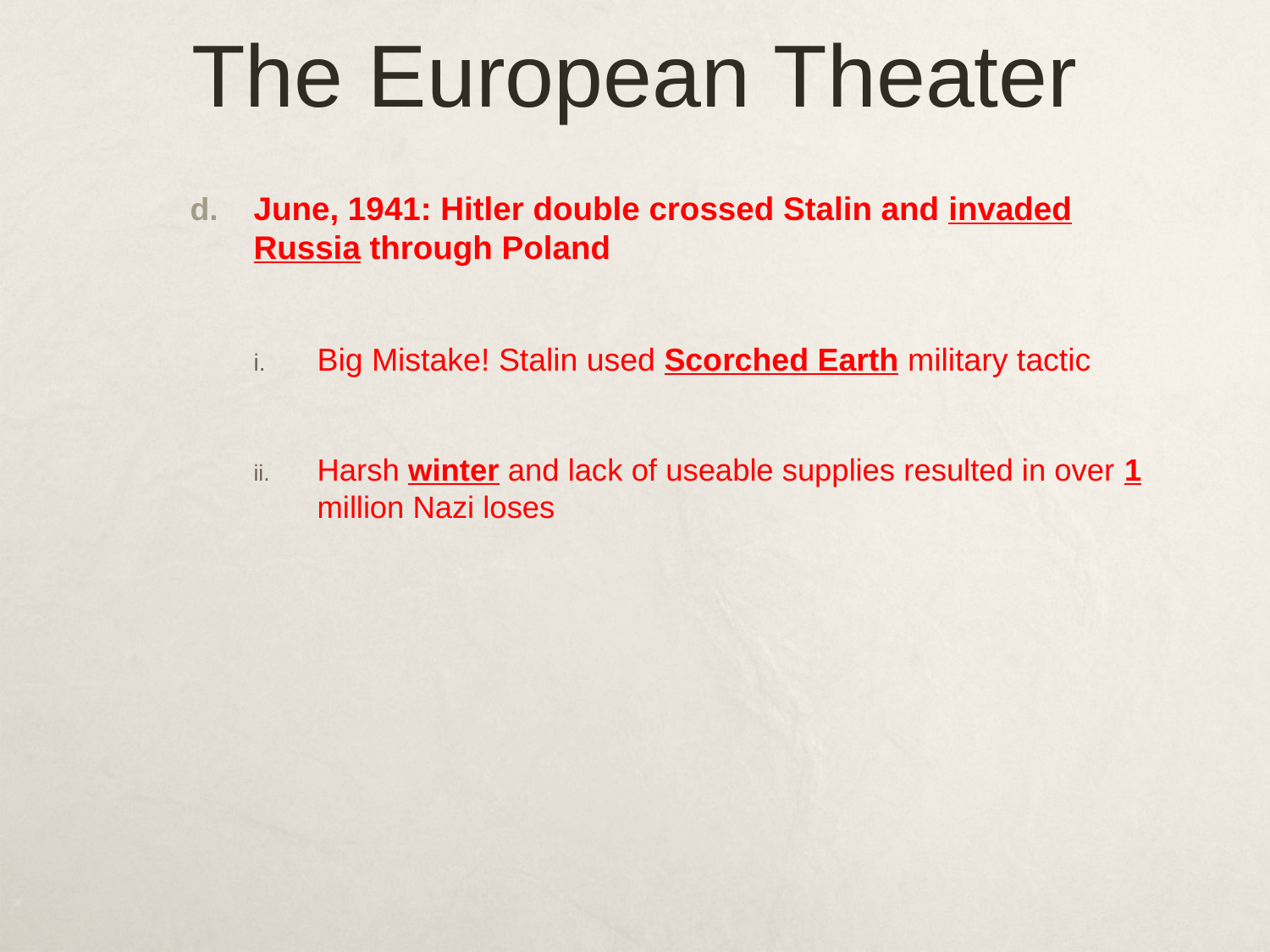

# The European Theater
June, 1941: Hitler double crossed Stalin and invaded Russia through Poland

Big Mistake! Stalin used Scorched Earth military tactic

Harsh winter and lack of useable supplies resulted in over 1 million Nazi loses